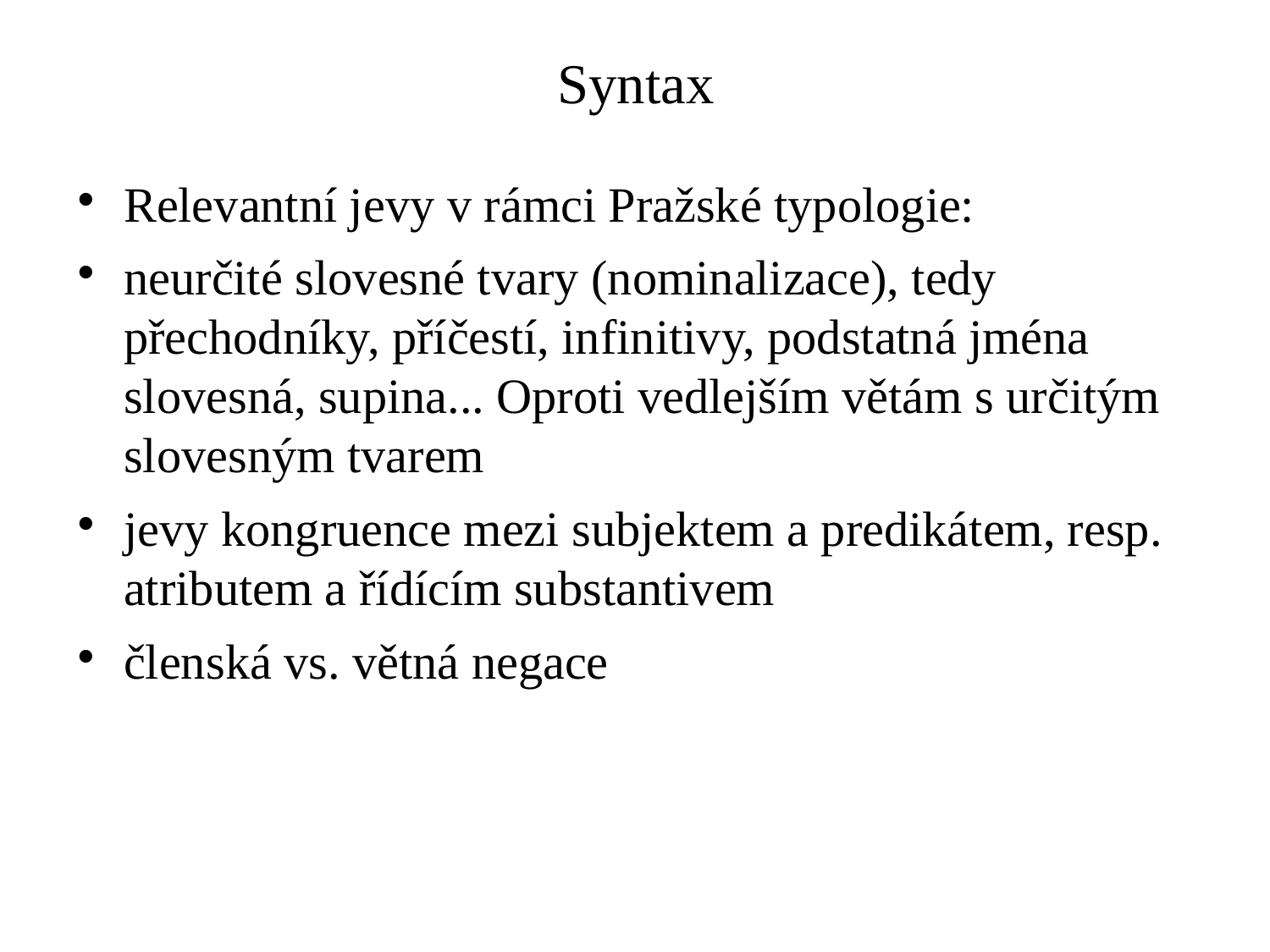

# Syntax
Relevantní jevy v rámci Pražské typologie:
neurčité slovesné tvary (nominalizace), tedy přechodníky, příčestí, infinitivy, podstatná jména slovesná, supina... Oproti vedlejším větám s určitým slovesným tvarem
jevy kongruence mezi subjektem a predikátem, resp. atributem a řídícím substantivem
členská vs. větná negace